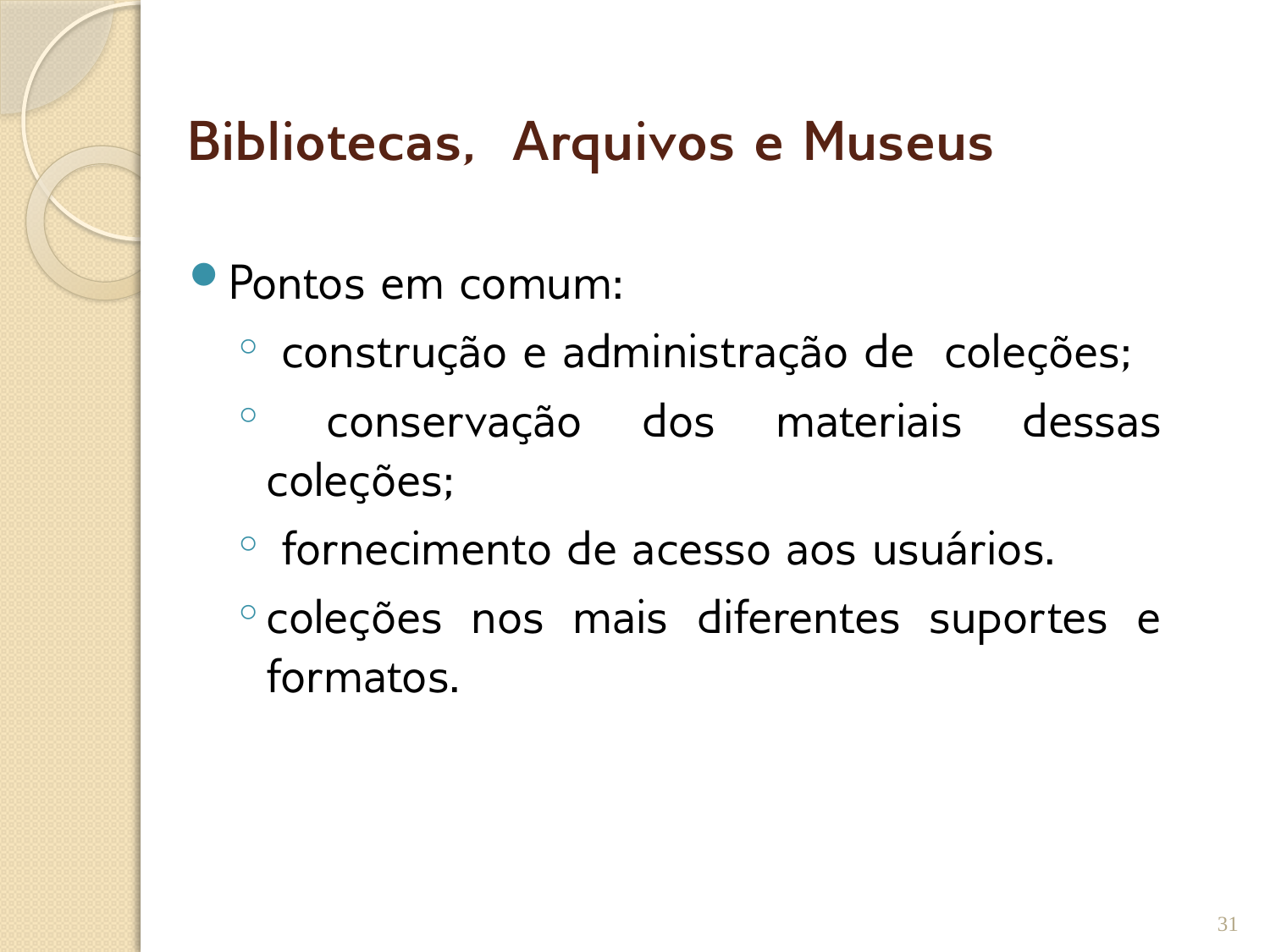

# Bibliotecas,  Arquivos e Museus
Pontos em comum:
 construção e administração de  coleções;
 conservação dos materiais dessas coleções;
 fornecimento de acesso aos usuários.
coleções nos mais diferentes suportes e formatos.

31